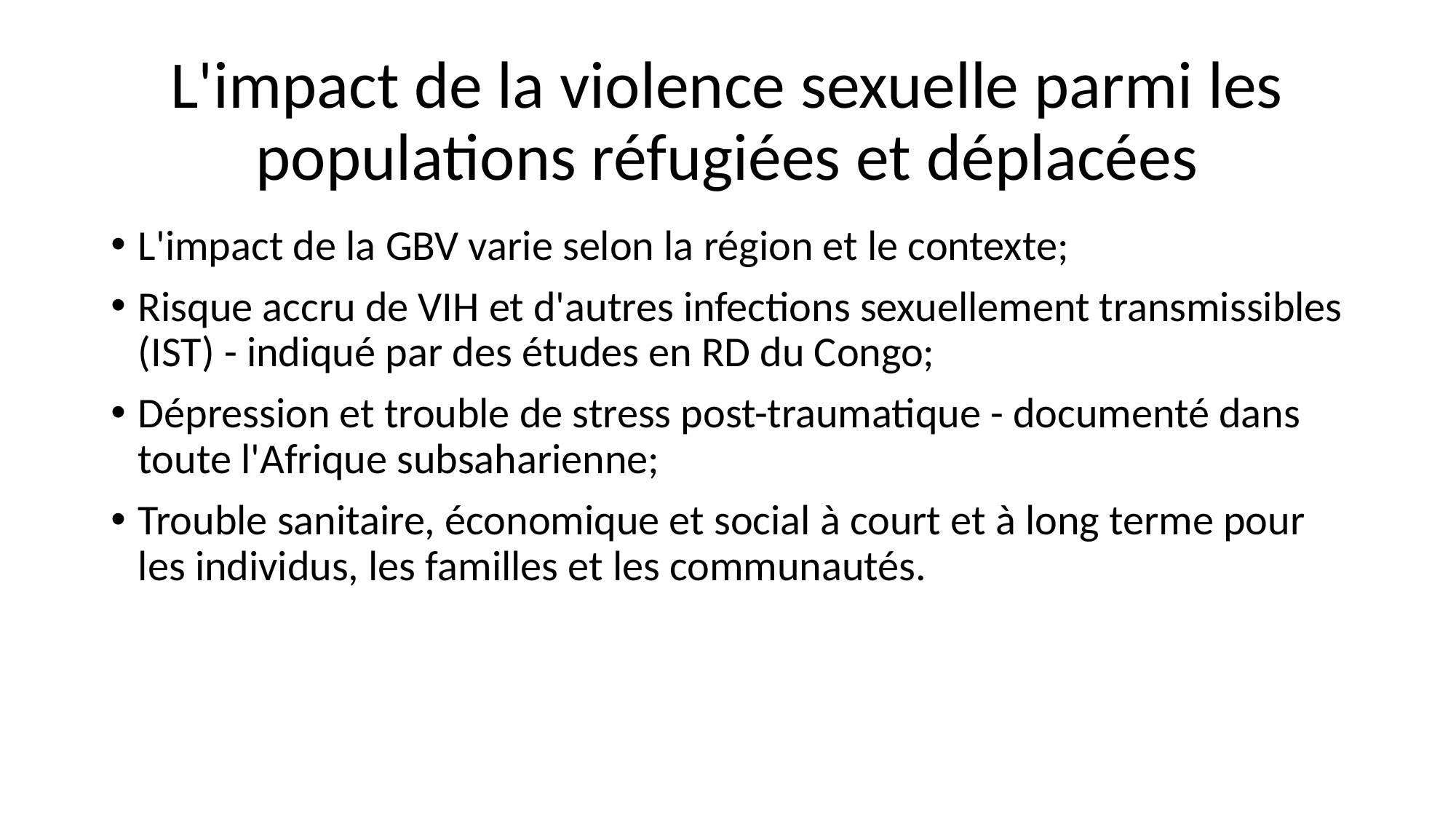

# L'impact de la violence sexuelle parmi les populations réfugiées et déplacées
L'impact de la GBV varie selon la région et le contexte;
Risque accru de VIH et d'autres infections sexuellement transmissibles (IST) - indiqué par des études en RD du Congo;
Dépression et trouble de stress post-traumatique - documenté dans toute l'Afrique subsaharienne;
Trouble sanitaire, économique et social à court et à long terme pour les individus, les familles et les communautés.